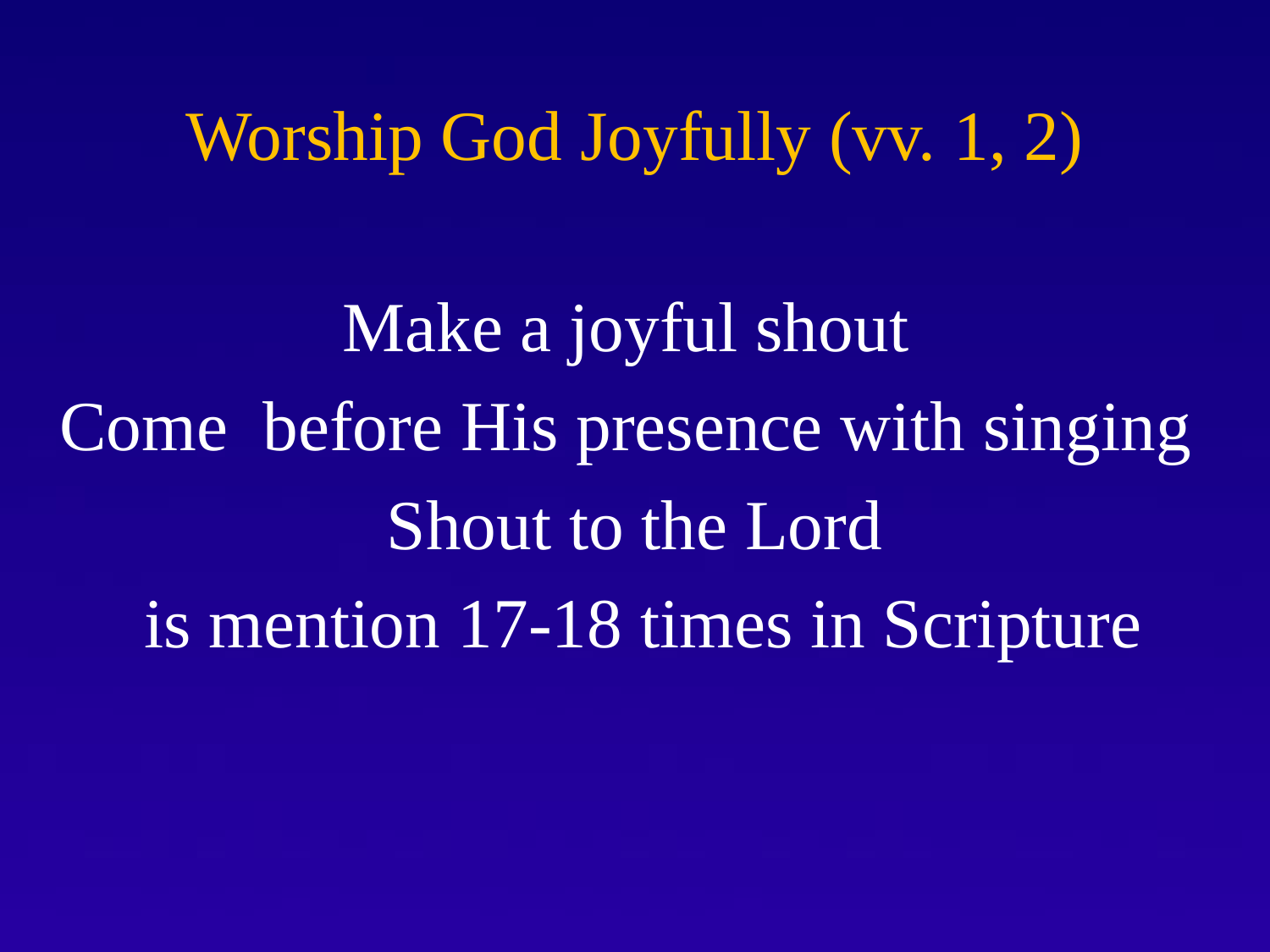

# Worship God Joyfully (vv. 1, 2)
Make a joyful shout
Come  before His presence with singing
Shout to the Lord
 is mention 17-18 times in Scripture